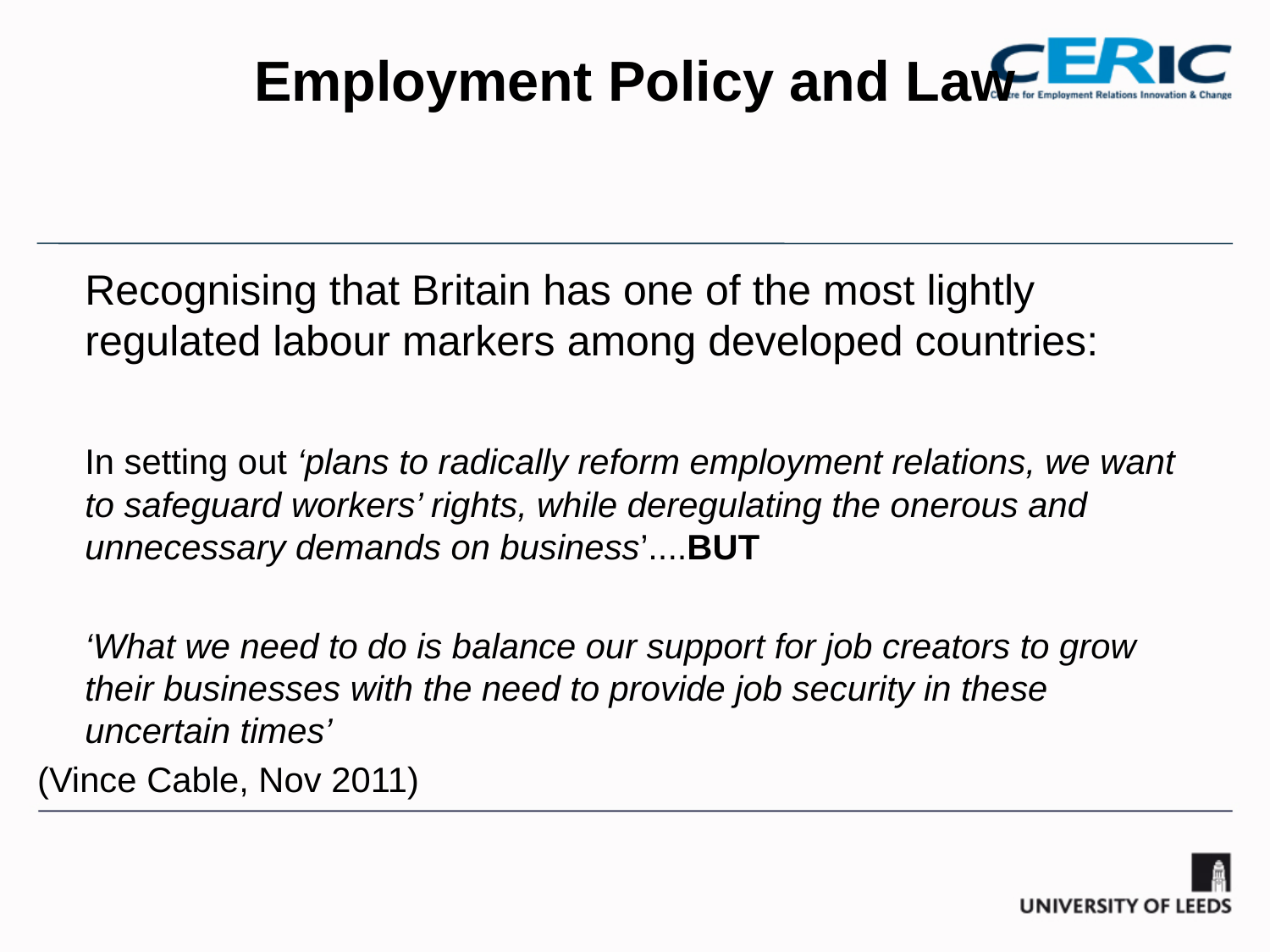

# Employment Policy and Law
	Recognising that Britain has one of the most lightly regulated labour markers among developed countries:

	In setting out ‘plans to radically reform employment relations, we want to safeguard workers’ rights, while deregulating the onerous and unnecessary demands on business’....BUT

	‘What we need to do is balance our support for job creators to grow their businesses with the need to provide job security in these uncertain times’
(Vince Cable, Nov 2011)